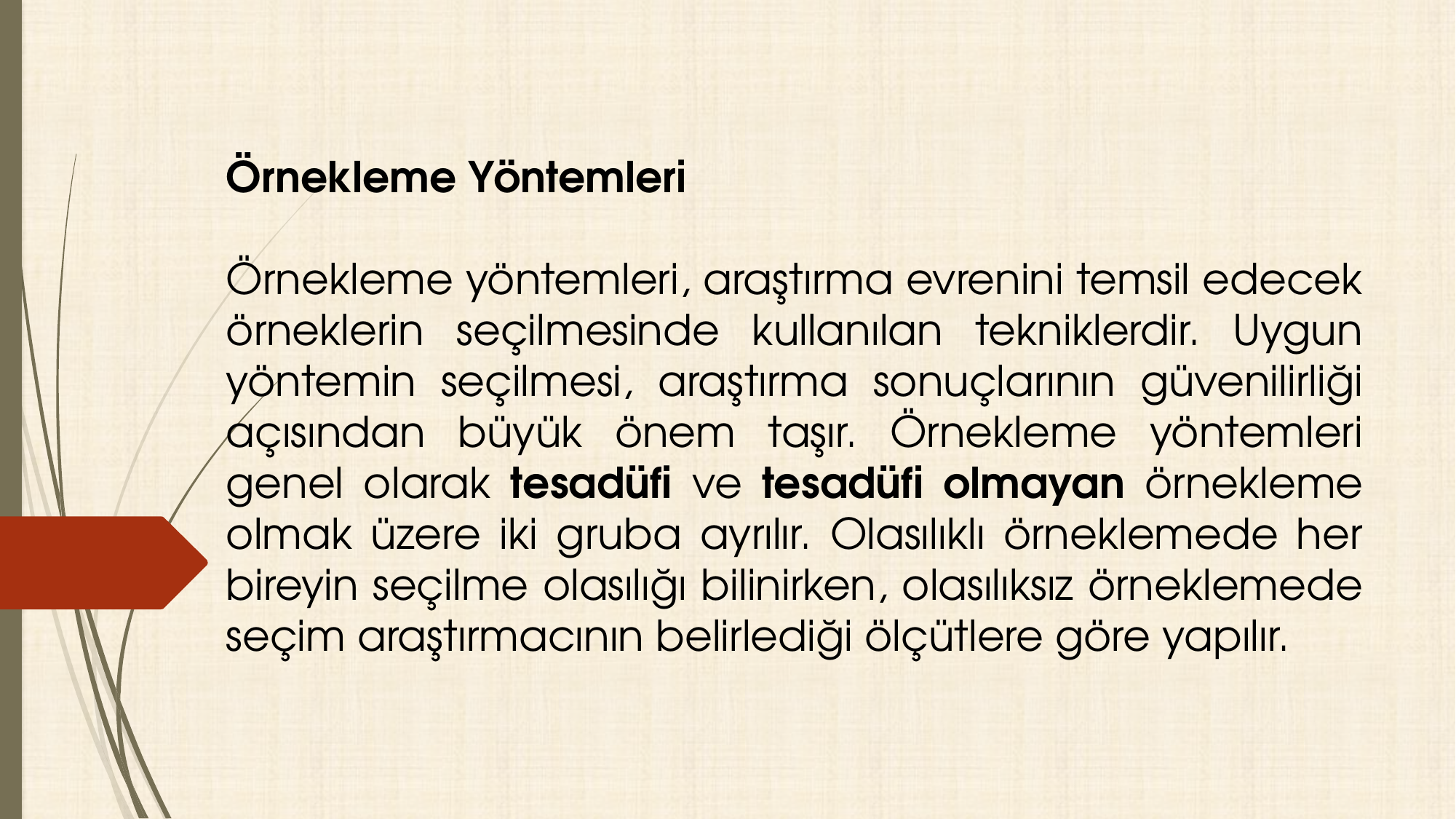

Örnekleme Yöntemleri

Örnekleme yöntemleri, araştırma evrenini temsil edecek örneklerin seçilmesinde kullanılan tekniklerdir. Uygun yöntemin seçilmesi, araştırma sonuçlarının güvenilirliği açısından büyük önem taşır. Örnekleme yöntemleri genel olarak tesadüfi ve tesadüfi olmayan örnekleme olmak üzere iki gruba ayrılır. Olasılıklı örneklemede her bireyin seçilme olasılığı bilinirken, olasılıksız örneklemede seçim araştırmacının belirlediği ölçütlere göre yapılır.